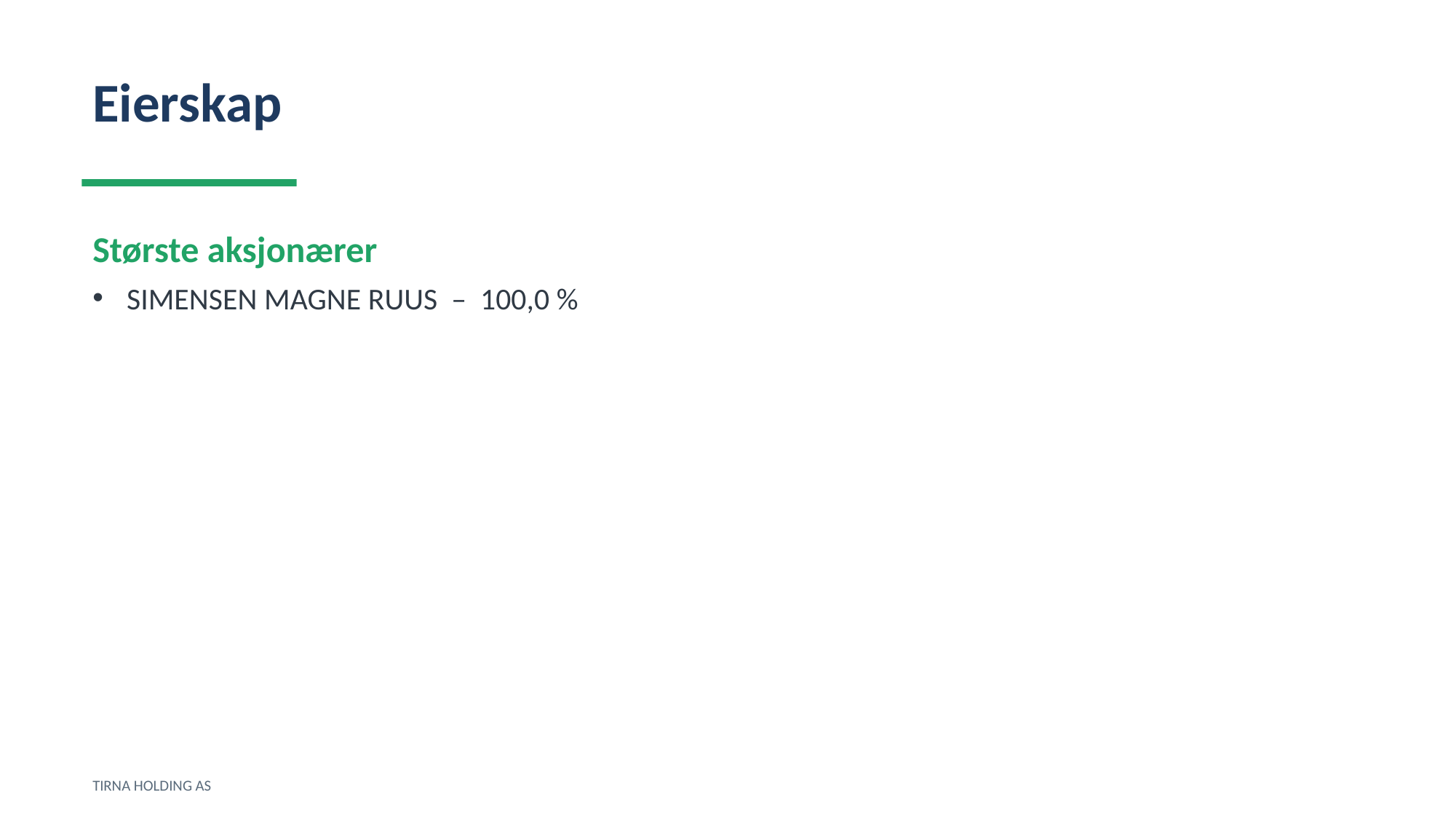

Eierskap

Største aksjonærer
SIMENSEN MAGNE RUUS  –  100,0 %
TIRNA HOLDING AS